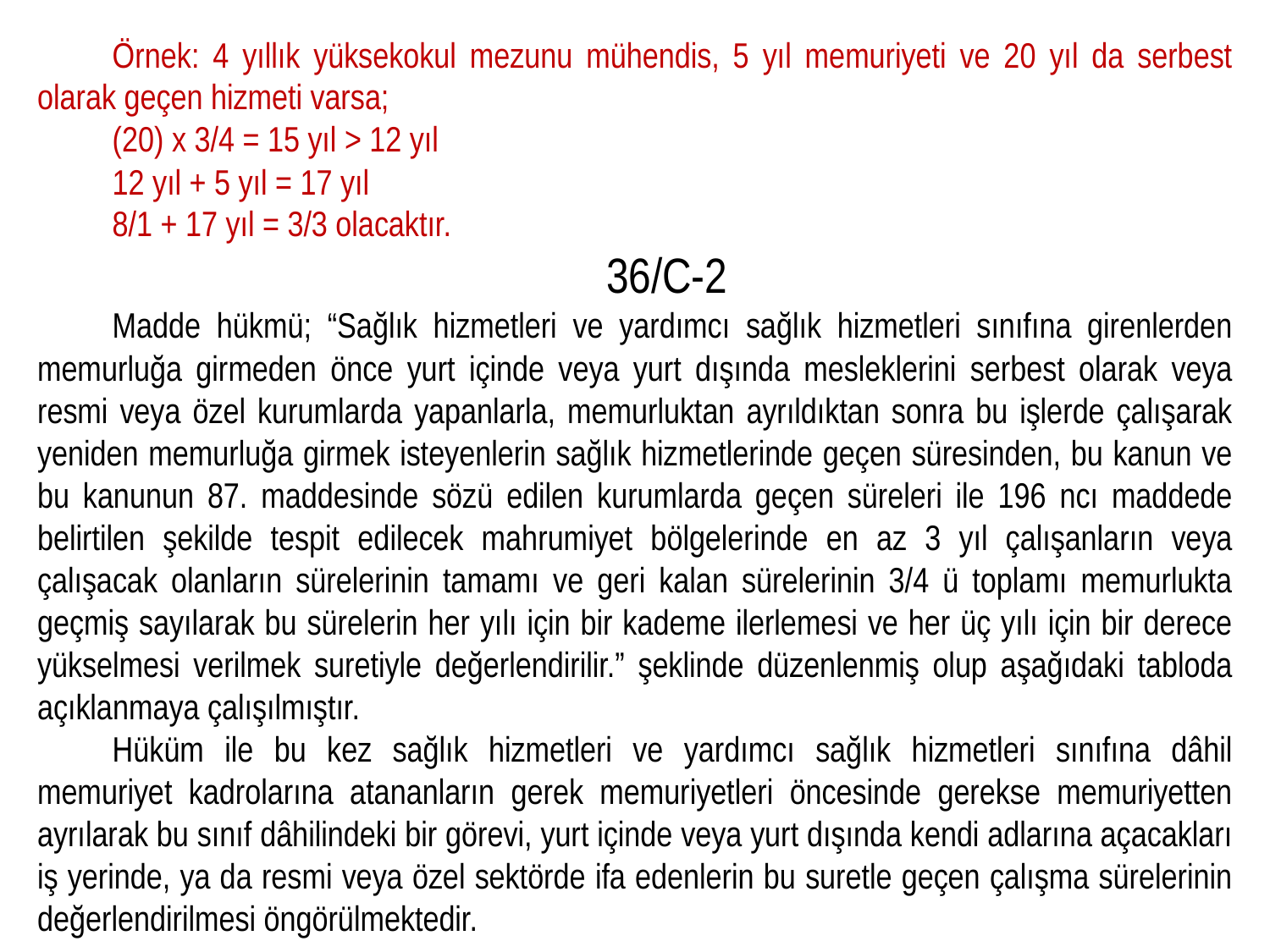

Örnek: 4 yıllık yüksekokul mezunu mühendis, 5 yıl memuriyeti ve 20 yıl da serbest olarak geçen hizmeti varsa;
(20) x 3/4 = 15 yıl > 12 yıl
12 yıl + 5 yıl = 17 yıl
8/1 + 17 yıl = 3/3 olacaktır.
36/C-2
Madde hükmü; “Sağlık hizmetleri ve yardımcı sağlık hizmetleri sınıfına girenlerden memurluğa girmeden önce yurt içinde veya yurt dışında mesleklerini serbest olarak veya resmi veya özel kurumlarda yapanlarla, memurluktan ayrıldıktan sonra bu işlerde çalışarak yeniden memurluğa girmek isteyenlerin sağlık hizmetlerinde geçen süresinden, bu kanun ve bu kanunun 87. maddesinde sözü edilen kurumlarda geçen süreleri ile 196 ncı maddede belirtilen şekilde tespit edilecek mahrumiyet bölgelerinde en az 3 yıl çalışanların veya çalışacak olanların sürelerinin tamamı ve geri kalan sürelerinin 3/4 ü toplamı memurlukta geçmiş sayılarak bu sürelerin her yılı için bir kademe ilerlemesi ve her üç yılı için bir derece yükselmesi verilmek suretiyle değerlendirilir.” şeklinde düzenlenmiş olup aşağıdaki tabloda açıklanmaya çalışılmıştır.
Hüküm ile bu kez sağlık hizmetleri ve yardımcı sağlık hizmetleri sınıfına dâhil memuriyet kadrolarına atananların gerek memuriyetleri öncesinde gerekse memuriyetten ayrılarak bu sınıf dâhilindeki bir görevi, yurt içinde veya yurt dışında kendi adlarına açacakları iş yerinde, ya da resmi veya özel sektörde ifa edenlerin bu suretle geçen çalışma sürelerinin değerlendirilmesi öngörülmektedir.